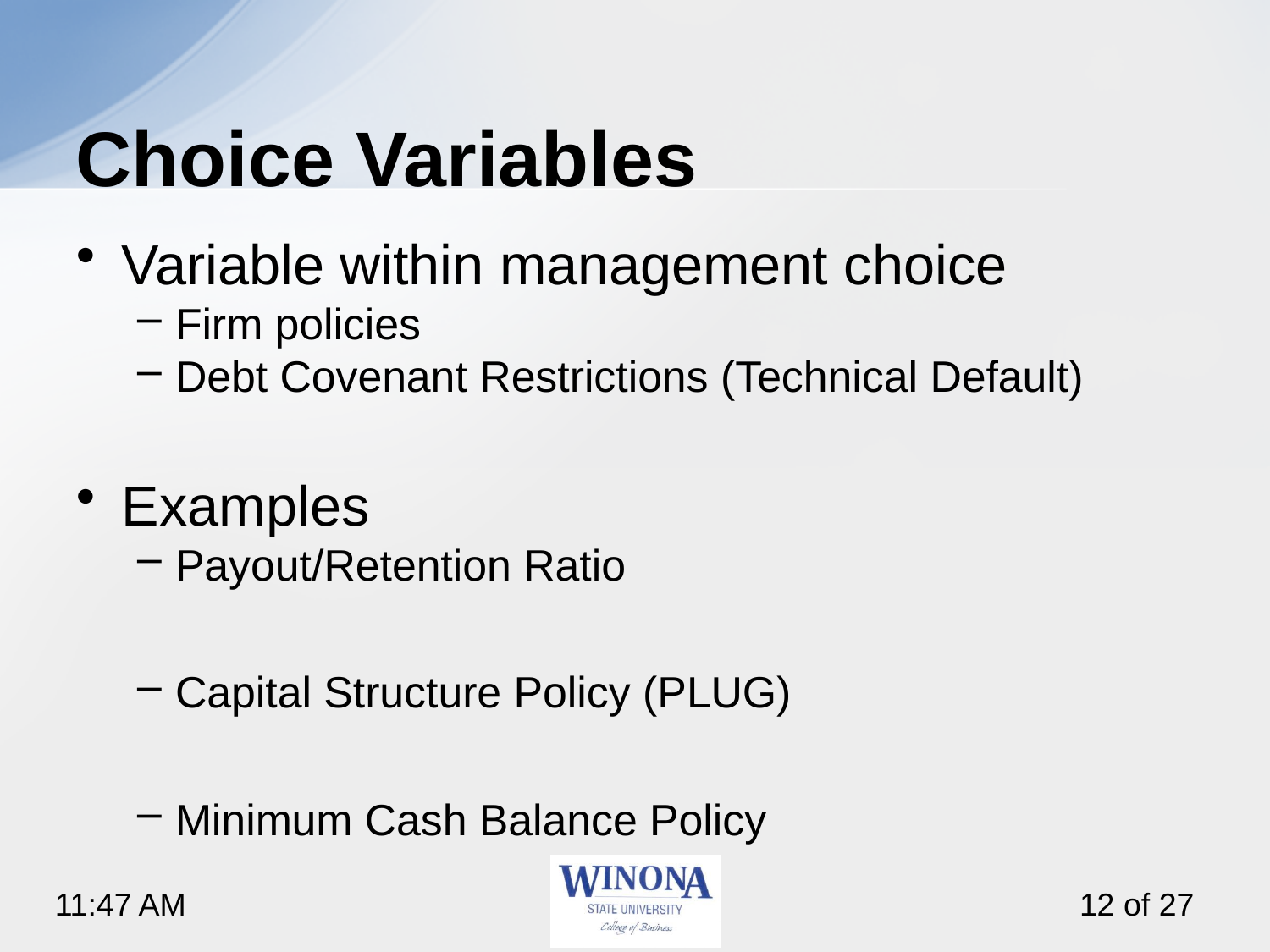

# Choice Variables
Variable within management choice
Firm policies
Debt Covenant Restrictions (Technical Default)

Examples
Payout/Retention Ratio

Capital Structure Policy (PLUG)

Minimum Cash Balance Policy